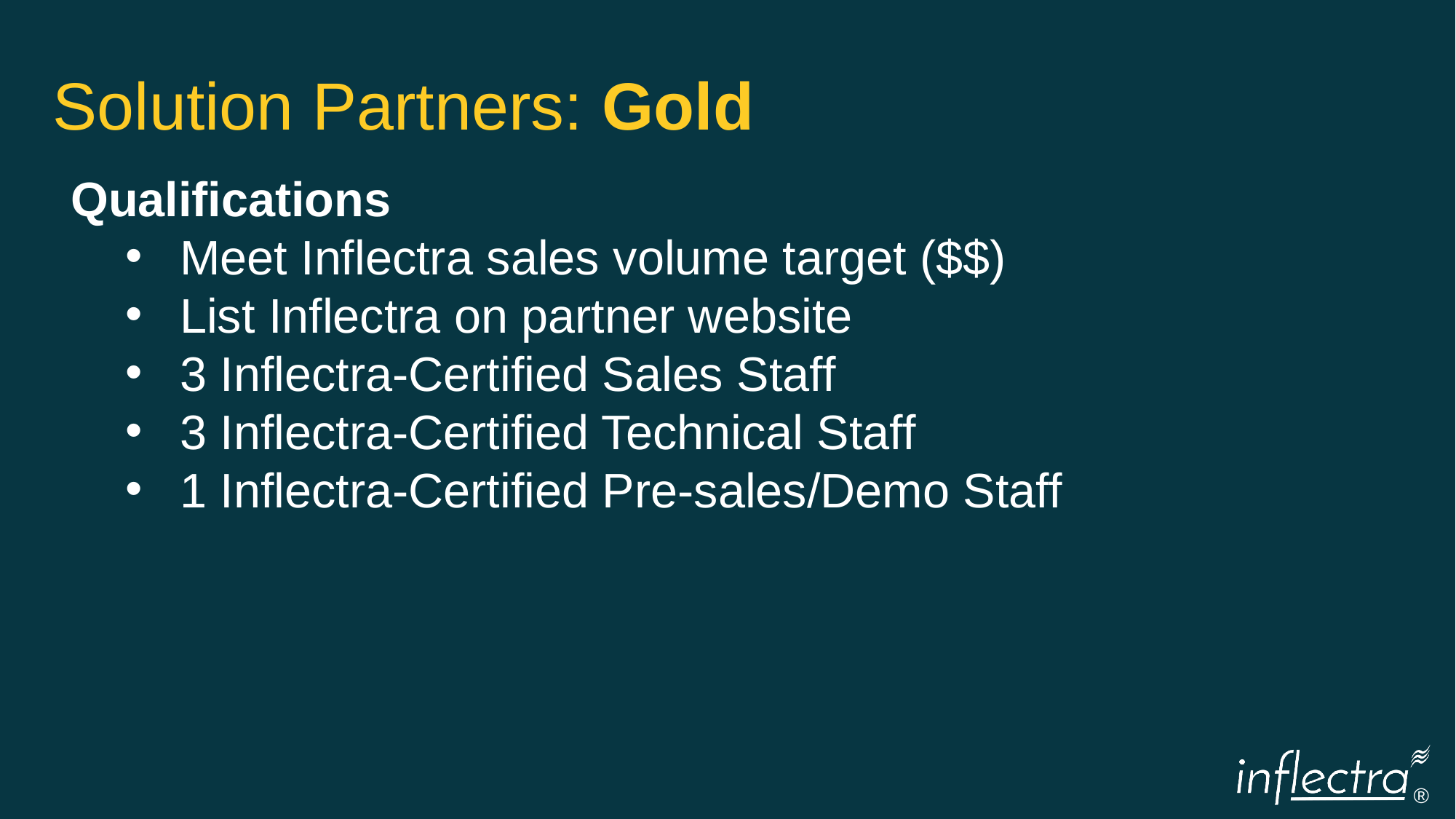

Solution Partners: Gold
Qualifications
Meet Inflectra sales volume target ($$)
List Inflectra on partner website
3 Inflectra-Certified Sales Staff
3 Inflectra-Certified Technical Staff
1 Inflectra-Certified Pre-sales/Demo Staff